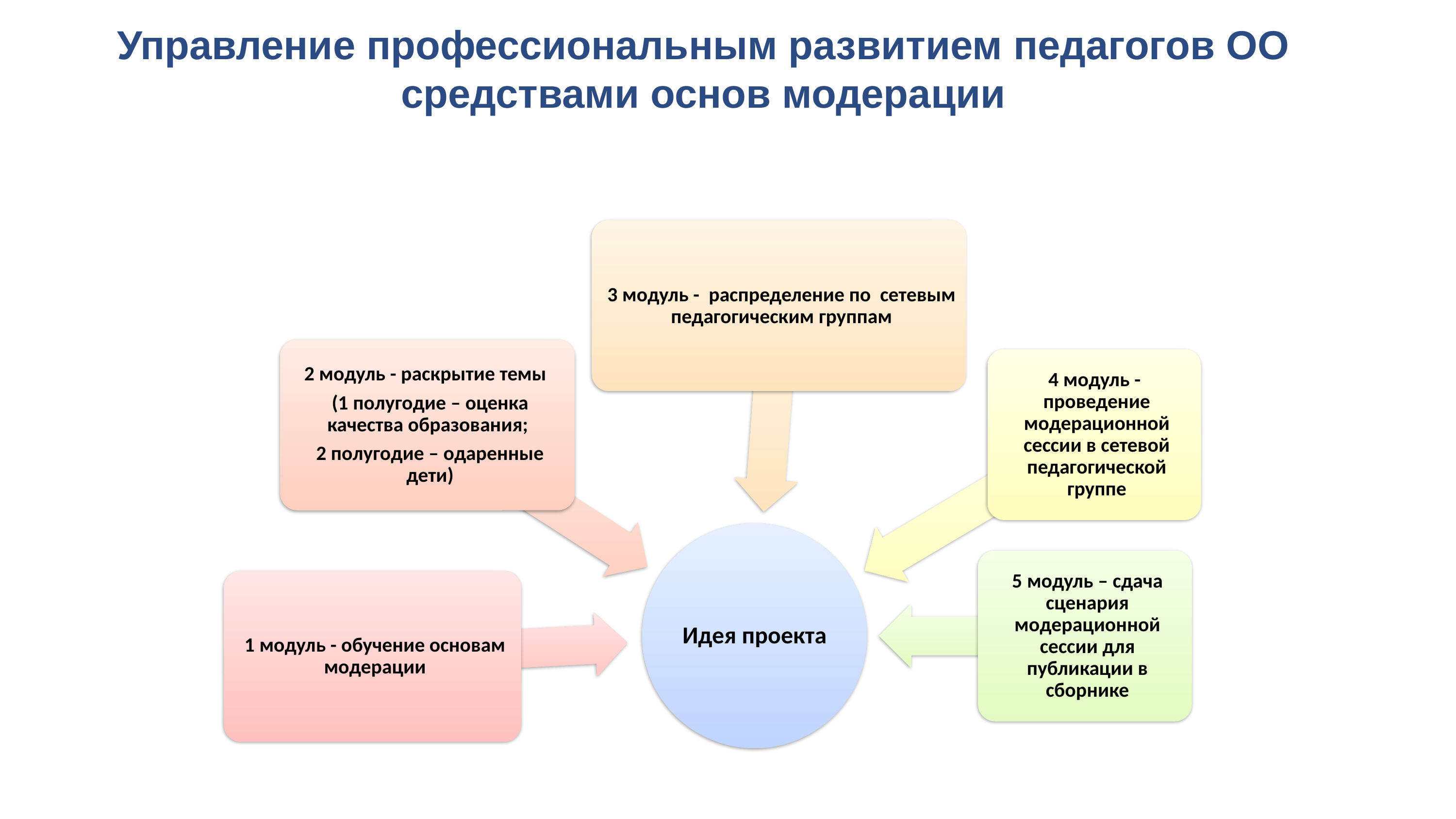

# Управление профессиональным развитием педагогов ОО средствами основ модерации

Идея проекта
1 модуль - обучение основам модерации
2 модуль - раскрытие темы
(1 полугодие – оценка качества образования;
2 полугодие – одаренные дети)
3 модуль -  распределение по  сетевым педагогическим группам
4 модуль -  проведение модерационной сессии в сетевой педагогической группе
5 модуль – сдача сценария модерационной сессии для публикации в сборнике